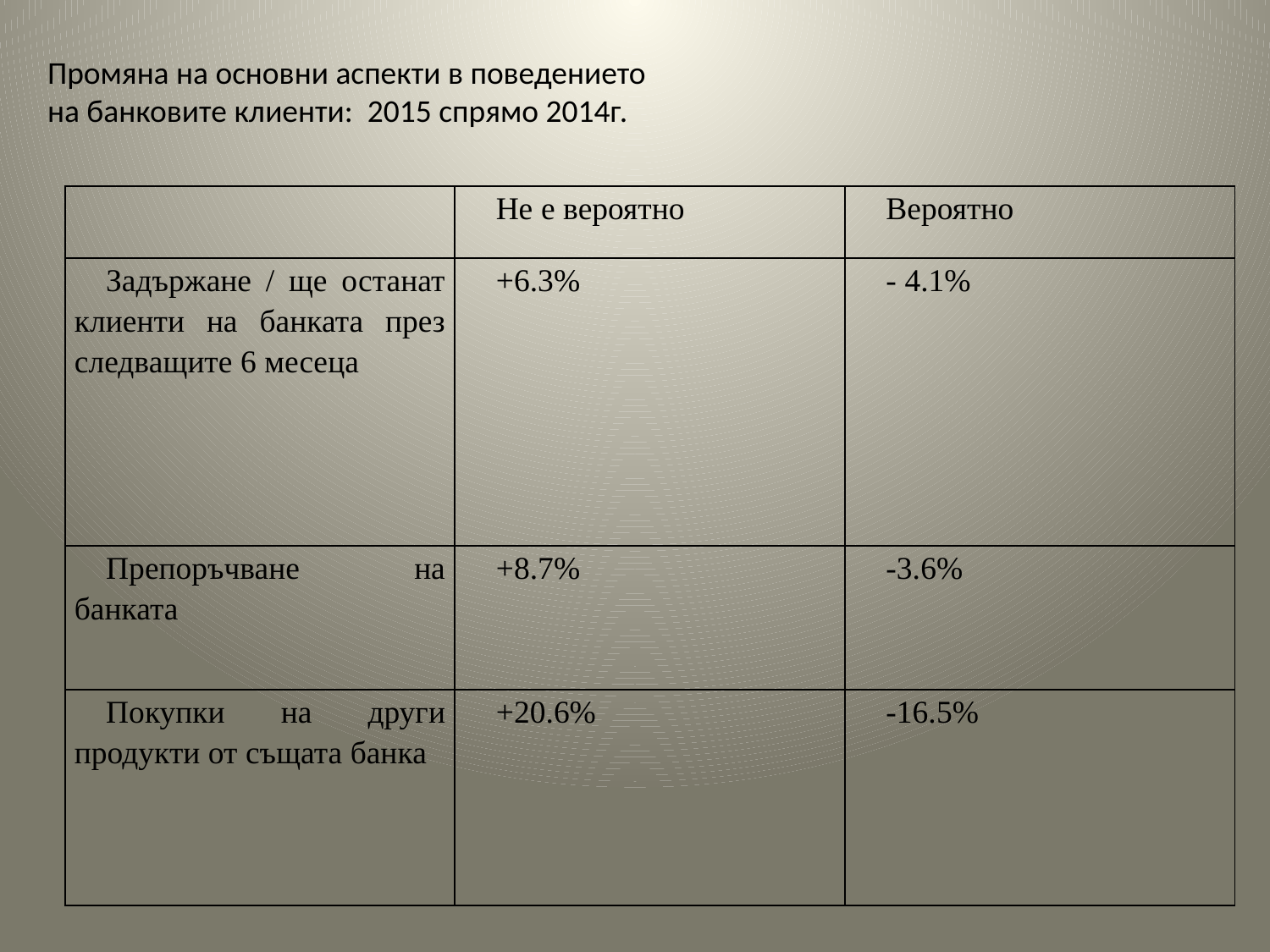

Промяна на основни аспекти в поведението на банковите клиенти:  2015 спрямо 2014г.
|  | Не е вероятно | Вероятно |
| --- | --- | --- |
| Задържане / ще останат клиенти на банката през следващите 6 месеца | +6.3% | - 4.1% |
| Препоръчване на банката | +8.7% | -3.6% |
| Покупки на други продукти от същата банка | +20.6% | -16.5% |